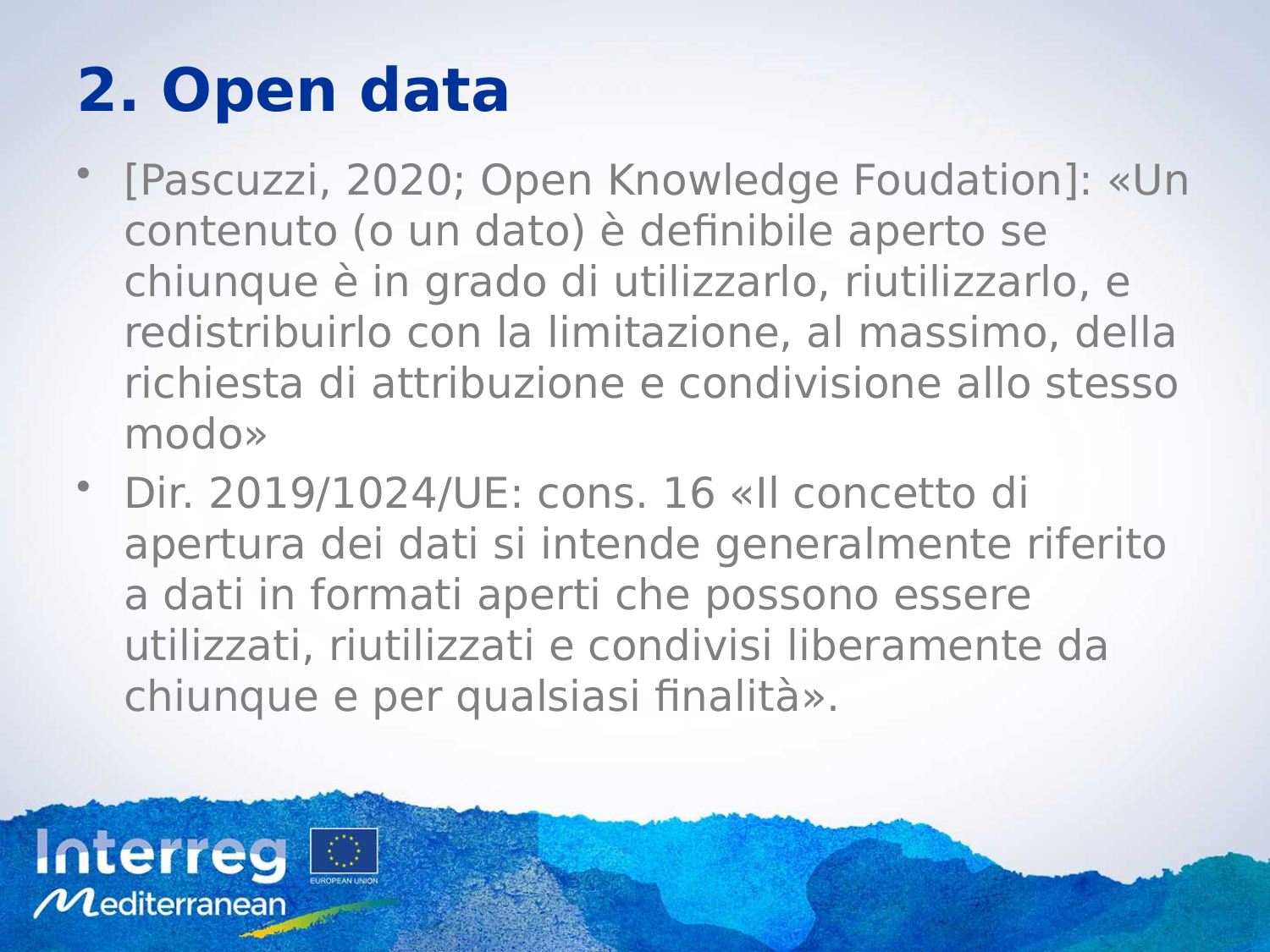

# 2. Open data
[Pascuzzi, 2020; Open Knowledge Foudation]: «Un contenuto (o un dato) è definibile aperto se chiunque è in grado di utilizzarlo, riutilizzarlo, e redistribuirlo con la limitazione, al massimo, della richiesta di attribuzione e condivisione allo stesso modo»
Dir. 2019/1024/UE: cons. 16 «Il concetto di apertura dei dati si intende generalmente riferito a dati in formati aperti che possono essere utilizzati, riutilizzati e condivisi liberamente da chiunque e per qualsiasi finalità».